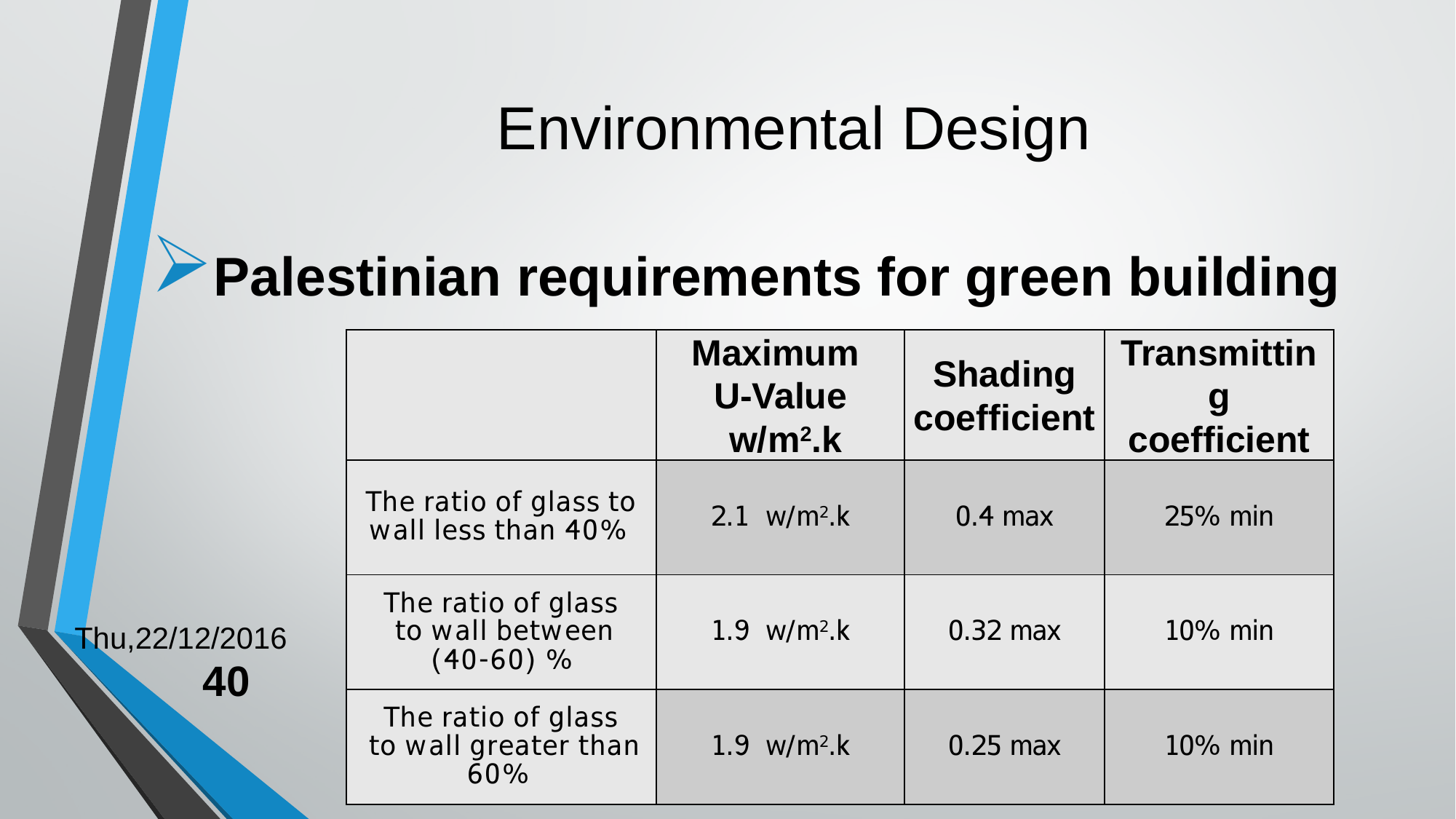

Palestinian requirements for green building

# Environmental Design
|  | Maximum U-Value w/m2.k | Shading coefficient | Transmitting coefficient |
| --- | --- | --- | --- |
| The ratio of glass to wall less than 40% | 2.1 w/m2.k | 0.4 max | 25% min |
| The ratio of glass to wall between (40-60) % | 1.9 w/m2.k | 0.32 max | 10% min |
| The ratio of glass to wall greater than 60% | 1.9 w/m2.k | 0.25 max | 10% min |
Thu,22/12/2016
40